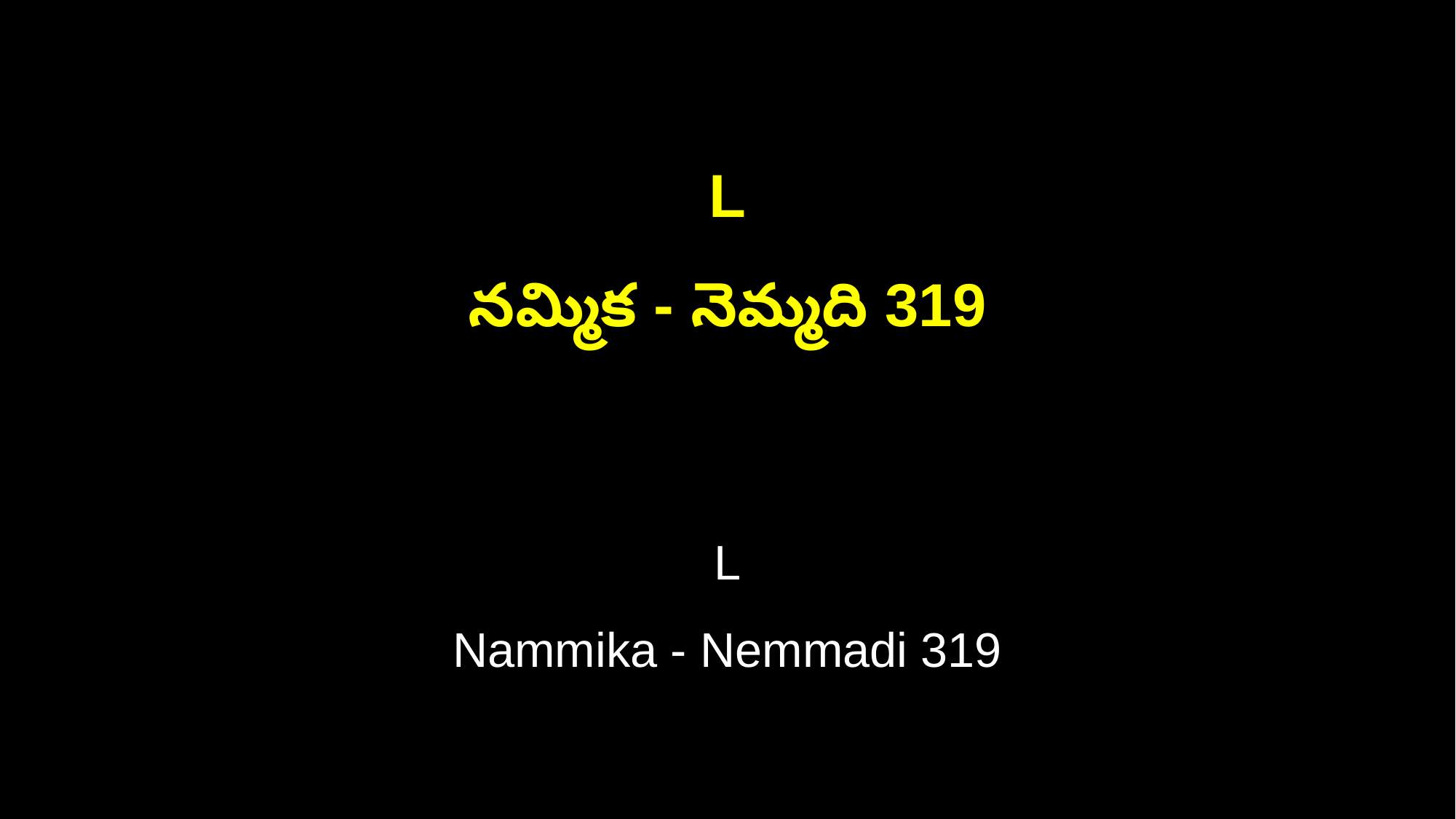

L
నమ్మిక - నెమ్మది 319
L
Nammika - Nemmadi 319